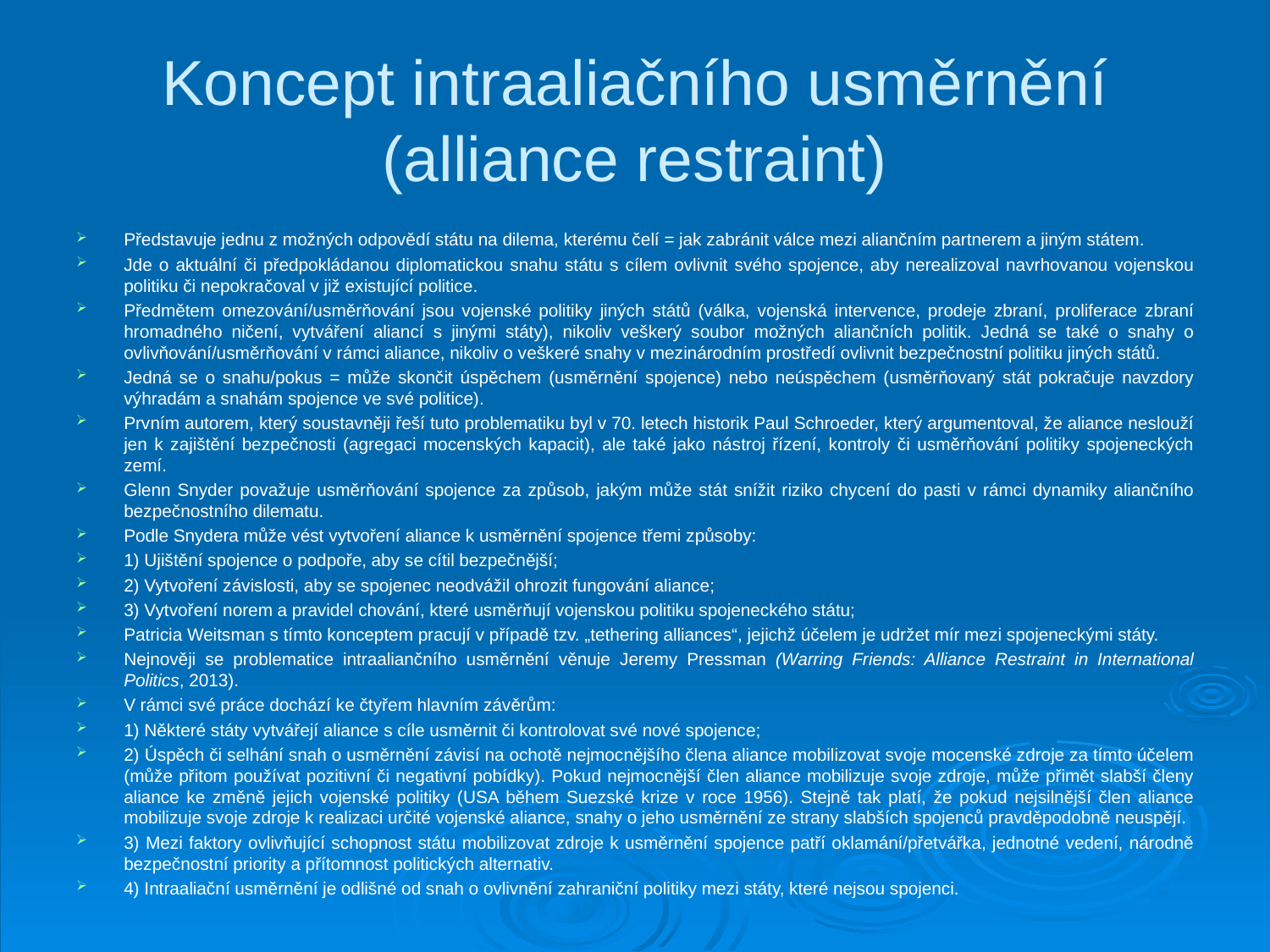

# Koncept intraaliačního usměrnění (alliance restraint)
Představuje jednu z možných odpovědí státu na dilema, kterému čelí = jak zabránit válce mezi aliančním partnerem a jiným státem.
Jde o aktuální či předpokládanou diplomatickou snahu státu s cílem ovlivnit svého spojence, aby nerealizoval navrhovanou vojenskou politiku či nepokračoval v již existující politice.
Předmětem omezování/usměrňování jsou vojenské politiky jiných států (válka, vojenská intervence, prodeje zbraní, proliferace zbraní hromadného ničení, vytváření aliancí s jinými státy), nikoliv veškerý soubor možných aliančních politik. Jedná se také o snahy o ovlivňování/usměrňování v rámci aliance, nikoliv o veškeré snahy v mezinárodním prostředí ovlivnit bezpečnostní politiku jiných států.
Jedná se o snahu/pokus = může skončit úspěchem (usměrnění spojence) nebo neúspěchem (usměrňovaný stát pokračuje navzdory výhradám a snahám spojence ve své politice).
Prvním autorem, který soustavněji řeší tuto problematiku byl v 70. letech historik Paul Schroeder, který argumentoval, že aliance neslouží jen k zajištění bezpečnosti (agregaci mocenských kapacit), ale také jako nástroj řízení, kontroly či usměrňování politiky spojeneckých zemí.
Glenn Snyder považuje usměrňování spojence za způsob, jakým může stát snížit riziko chycení do pasti v rámci dynamiky aliančního bezpečnostního dilematu.
Podle Snydera může vést vytvoření aliance k usměrnění spojence třemi způsoby:
1) Ujištění spojence o podpoře, aby se cítil bezpečnější;
2) Vytvoření závislosti, aby se spojenec neodvážil ohrozit fungování aliance;
3) Vytvoření norem a pravidel chování, které usměrňují vojenskou politiku spojeneckého státu;
Patricia Weitsman s tímto konceptem pracují v případě tzv. „tethering alliances“, jejichž účelem je udržet mír mezi spojeneckými státy.
Nejnověji se problematice intraaliančního usměrnění věnuje Jeremy Pressman (Warring Friends: Alliance Restraint in International Politics, 2013).
V rámci své práce dochází ke čtyřem hlavním závěrům:
1) Některé státy vytvářejí aliance s cíle usměrnit či kontrolovat své nové spojence;
2) Úspěch či selhání snah o usměrnění závisí na ochotě nejmocnějšího člena aliance mobilizovat svoje mocenské zdroje za tímto účelem (může přitom používat pozitivní či negativní pobídky). Pokud nejmocnější člen aliance mobilizuje svoje zdroje, může přimět slabší členy aliance ke změně jejich vojenské politiky (USA během Suezské krize v roce 1956). Stejně tak platí, že pokud nejsilnější člen aliance mobilizuje svoje zdroje k realizaci určité vojenské aliance, snahy o jeho usměrnění ze strany slabších spojenců pravděpodobně neuspějí.
3) Mezi faktory ovlivňující schopnost státu mobilizovat zdroje k usměrnění spojence patří oklamání/přetvářka, jednotné vedení, národně bezpečnostní priority a přítomnost politických alternativ.
4) Intraaliační usměrnění je odlišné od snah o ovlivnění zahraniční politiky mezi státy, které nejsou spojenci.